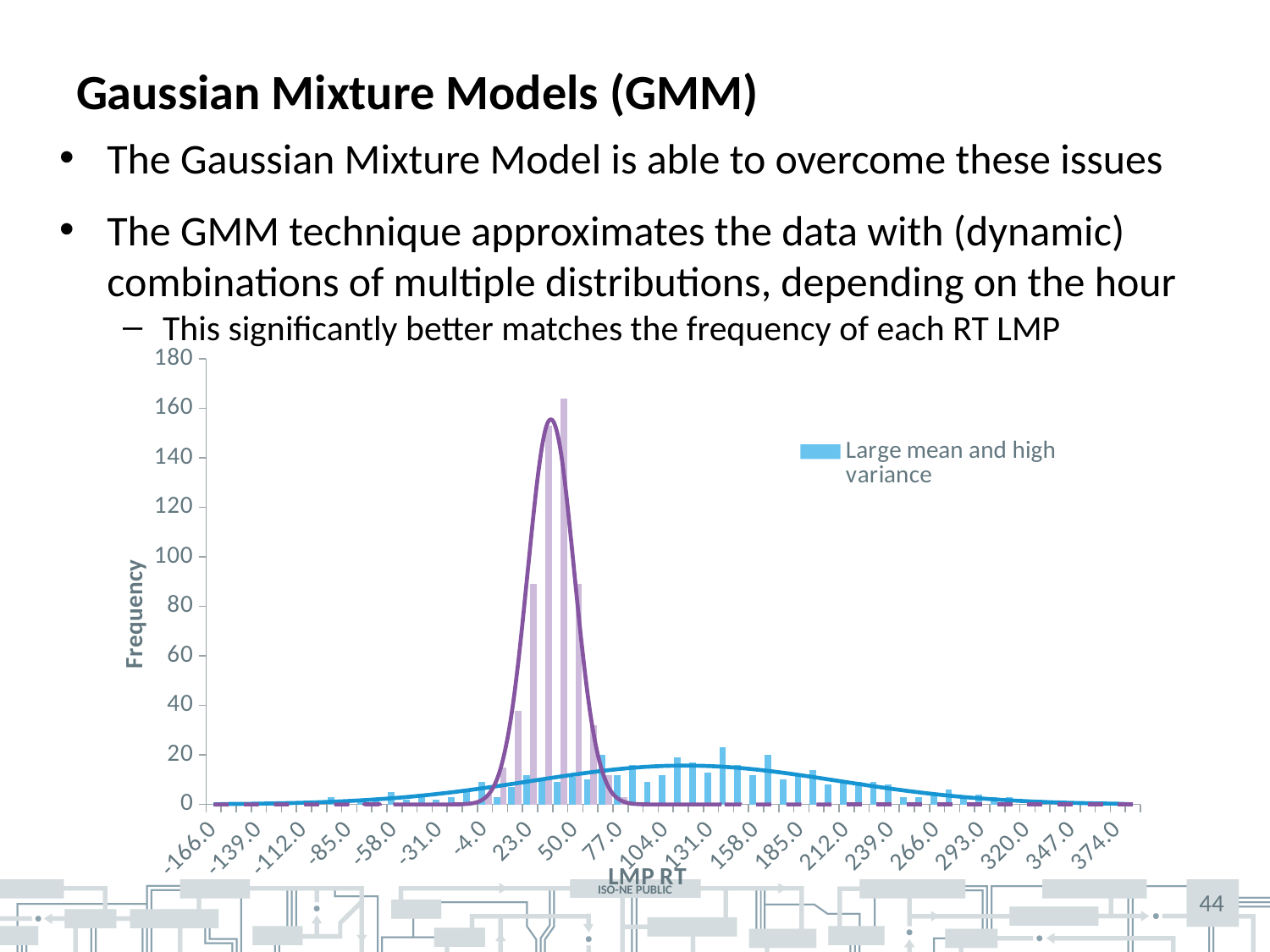

# Gaussian Mixture Models (GMM)
The Gaussian Mixture Model is able to overcome these issues
The GMM technique approximates the data with (dynamic) combinations of multiple distributions, depending on the hour
This significantly better matches the frequency of each RT LMP

### Chart

| Category |  |  |  |  |
|---|---|---|---|---|
| -166.0 | 0.0 | 0.0 | 0.0 | 0.0 |
| -157.0 | 0.0 | 0.0 | 0.1851882129998458 | 3.7945914688107867e-41 |
| -148.0 | 0.0 | 0.0 | 0.2470896675895261 | 3.1198237504672388e-37 |
| -139.0 | 0.0 | 0.0 | 0.3265059169669685 | 1.6562079303724748e-33 |
| -130.0 | 0.0 | 0.0 | 0.42729002502478985 | 5.678392763108029e-30 |
| -121.0 | 0.0 | 0.0 | 0.5537958301085742 | 1.2577172028357105e-26 |
| -112.0 | 0.0 | 0.0 | 0.7108399661563649 | 1.8002240082255428e-23 |
| -103.0 | 1.0 | 0.0 | 0.9036270517116772 | 1.6657722543895192e-20 |
| -94.0 | 3.0 | 0.0 | 1.1376321084276977 | 9.96858504265976e-18 |
| -85.0 | 0.0 | 0.0 | 1.4184358195962088 | 3.860029957534825e-15 |
| -76.0 | 2.0 | 0.0 | 1.7515106048314508 | 9.676720612594123e-13 |
| -67.0 | 2.0 | 0.0 | 2.1419586641960557 | 1.5715247832169792e-10 |
| -58.0 | 5.0 | 0.0 | 2.5942070400451516 | 1.6545570872339754e-08 |
| -49.0 | 2.0 | 0.0 | 3.111669163128922 | 1.1302130350514093e-06 |
| -40.0 | 4.0 | 0.0 | 3.696386993196948 | 5.01355564972838e-05 |
| -31.0 | 2.0 | 0.0 | 4.348672342467147 | 0.0014456484902845056 |
| -22.0 | 3.0 | 0.0 | 5.0667698228843205 | 0.02712463650445561 |
| -13.0 | 5.0 | 1.0 | 5.846566594456204 | 0.331527576109942 |
| -4.0 | 9.0 | 4.0 | 6.681375240915188 | 2.642411522917271 |
| 5.0 | 3.0 | 15.0 | 7.5618152663321005 | 13.748504861750094 |
| 14.0 | 7.0 | 38.0 | 8.475815633678796 | 46.73980507626987 |
| 23.0 | 12.0 | 89.0 | 9.408755383223555 | 103.90179511200586 |
| 32.0 | 10.0 | 153.0 | 10.343751830165193 | 151.11013952103627 |
| 41.0 | 9.0 | 164.0 | 11.262096543532818 | 143.81717004503764 |
| 50.0 | 11.0 | 89.0 | 12.14382887852674 | 89.56935837048687 |
| 59.0 | 10.0 | 32.0 | 12.968426087797958 | 36.49210741378725 |
| 68.0 | 20.0 | 12.0 | 13.715578910106618 | 9.72018493300164 |
| 77.0 | 12.0 | 3.0 | 14.366012994236366 | 1.6913687425480495 |
| 86.0 | 16.0 | 0.0 | 14.90231045638366 | 0.1920767099650389 |
| 95.0 | 9.0 | 0.0 | 15.309683009099938 | 0.014220911149798177 |
| 104.0 | 12.0 | 0.0 | 15.576648891511379 | 0.0006856843037361671 |
| 113.0 | 19.0 | 0.0 | 15.695570394606207 | 2.1507879877091796e-05 |
| 122.0 | 17.0 | 0.0 | 15.663016870641355 | 4.3843022545786425e-07 |
| 131.0 | 13.0 | 0.0 | 15.47992914969134 | 5.802491820361411e-09 |
| 140.0 | 23.0 | 0.0 | 15.151574366938236 | 4.9826809345177026e-11 |
| 149.0 | 16.0 | 0.0 | 14.687294227439951 | 2.6645352591003757e-13 |
| 158.0 | 12.0 | 0.0 | 14.100063498344717 | 0.0 |
| 167.0 | 20.0 | 0.0 | 13.405887846546793 | 0.0 |
| 176.0 | 10.0 | 0.0 | 12.623080006799636 | 0.0 |
| 185.0 | 12.0 | 0.0 | 11.771459898884151 | 0.0 |
| 194.0 | 14.0 | 0.0 | 10.871527266751446 | 0.0 |
| 203.0 | 8.0 | 0.0 | 9.943654602758745 | 0.0 |
| 212.0 | 9.0 | 0.0 | 9.007343814978919 | 0.0 |
| 221.0 | 9.0 | 0.0 | 8.080582871327646 | 0.0 |
| 230.0 | 9.0 | 0.0 | 7.179329317068239 | 0.0 |
| 239.0 | 8.0 | 0.0 | 6.317137050539001 | 0.0 |
| 248.0 | 3.0 | 0.0 | 5.504932021646924 | 0.0 |
| 257.0 | 3.0 | 0.0 | 4.750932483391868 | 0.0 |
| 266.0 | 4.0 | 0.0 | 4.060700819770258 | 0.0 |
| 275.0 | 6.0 | 0.0 | 3.4373073249228003 | 0.0 |
| 284.0 | 3.0 | 0.0 | 2.881581911016484 | 0.0 |
| 293.0 | 4.0 | 0.0 | 2.3924276310935966 | 0.0 |
| 302.0 | 3.0 | 0.0 | 1.9671699612537896 | 0.0 |
| 311.0 | 3.0 | 0.0 | 1.601917670448172 | 0.0 |
| 320.0 | 0.0 | 0.0 | 1.2919143813616252 | 0.0 |
| 329.0 | 2.0 | 0.0 | 1.0318641060460543 | 0.0 |
| 338.0 | 0.0 | 0.0 | 0.8162186421439177 | 0.0 |
| 347.0 | 0.0 | 0.0 | 0.6394193054006347 | 0.0 |
| 356.0 | 0.0 | 0.0 | 0.4960896985385599 | 0.0 |
| 365.0 | 0.0 | 0.0 | 0.3811798214441442 | 0.0 |
| 374.0 | 0.0 | 0.0 | 0.2900646626563308 | 0.0 |
| More | 0.0 | 0.0 | 0.0 | 0.0 |
44